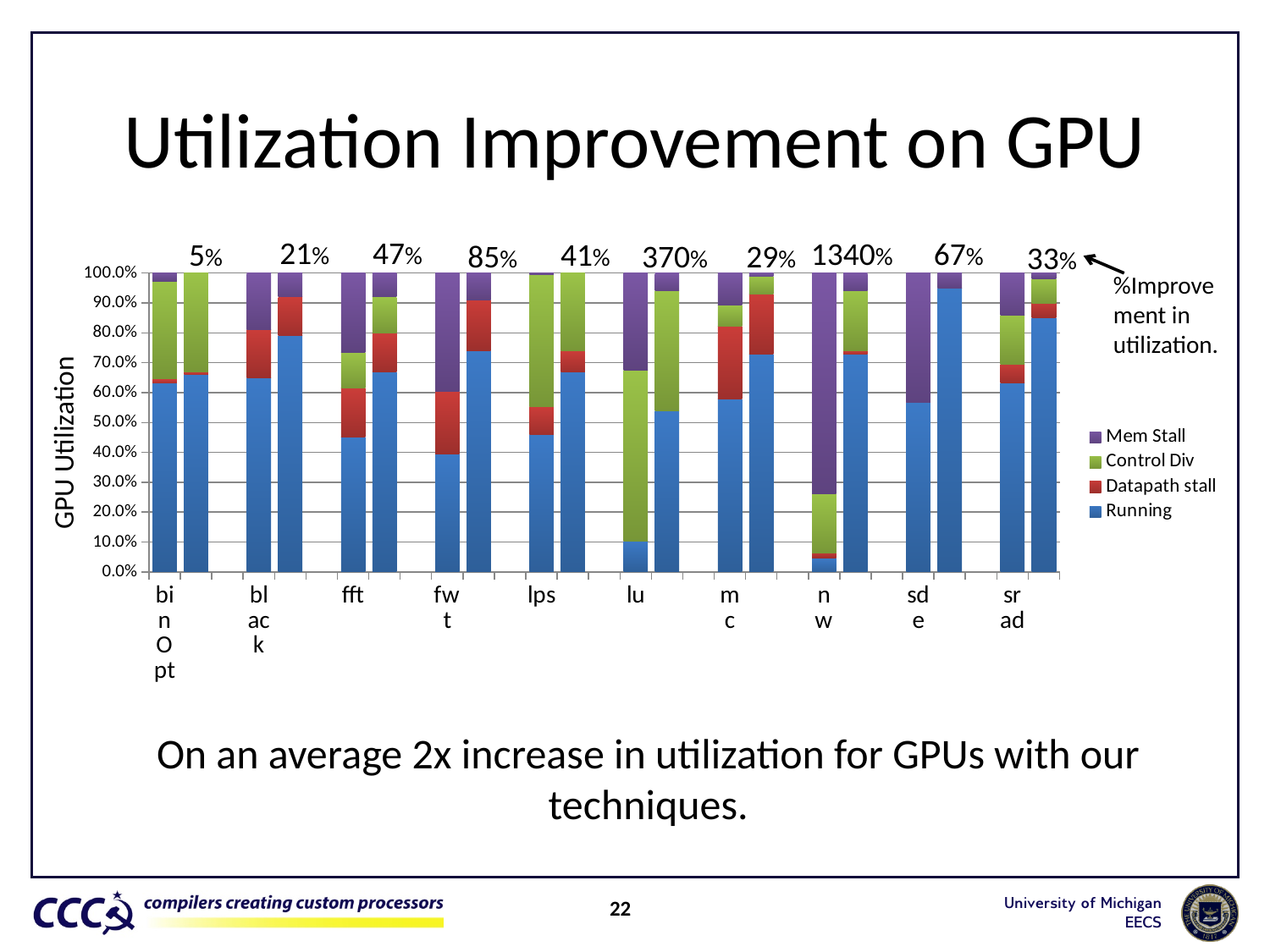

# Utilization Improvement on GPU
47%
21%
67%
1340%
41%
5%
29%
370%
85%
33%

### Chart

| Category | Running | Datapath stall | Control Div | Mem Stall |
|---|---|---|---|---|
| binOpt | 0.633707 | 0.0117878360024206 | 0.326551811252783 | 0.0279533527447963 |
|  | 0.66 | 0.01 | 0.33 | 0.0 |
|  | None | None | None | None |
| black | 0.649809916666667 | 0.160391858271397 | 0.0 | 0.189798225061936 |
|  | 0.79 | 0.13 | 0.0 | 0.08 |
|  | None | None | None | None |
| fft | 0.451578833333333 | 0.164887458838304 | 0.119220887896227 | 0.264312819932135 |
|  | 0.67 | 0.13 | 0.12 | 0.08 |
|  | None | None | None | None |
| fwt | 0.395621 | 0.208452027500186 | 0.0 | 0.395926972499814 |
|  | 0.74 | 0.17 | 0.0 | 0.09 |
|  | None | None | None | None |
| lps | 0.4598365 | 0.0924658685750582 | 0.441266197269368 | 0.00643143415557335 |
|  | 0.67 | 0.07 | 0.27 | 0.0 |
|  | None | None | None | None |
| lu | 0.102958125 | 1.5176621094794e-05 | 0.573149345098802 | 0.323791150072285 |
|  | 0.54 | 0.0 | 0.4 | 0.06 |
|  | None | None | None | None |
| mc | 0.577613083333333 | 0.245057652245463 | 0.0715149912649795 | 0.105684162010826 |
|  | 0.73 | 0.2 | 0.06 | 0.01 |
|  | None | None | None | None |
| nw | 0.0466140833333333 | 0.0157256924865589 | 0.197911704367268 | 0.739702900143338 |
|  | 0.73 | 0.01 | 0.2 | 0.07 |
|  | None | None | None | None |
| sde | 0.568409833333333 | 6.1841167110447e-05 | 0.0 | 0.431450941365311 |
|  | 0.95 | 0.0 | 0.0 | 0.05 |
|  | None | None | None | None |
| srad | 0.63135675 | 0.0643557831472211 | 0.162349694417274 | 0.141937772435505 |
%Improvement in utilization.
GPU Utilization
On an average 2x increase in utilization for GPUs with our techniques.
22